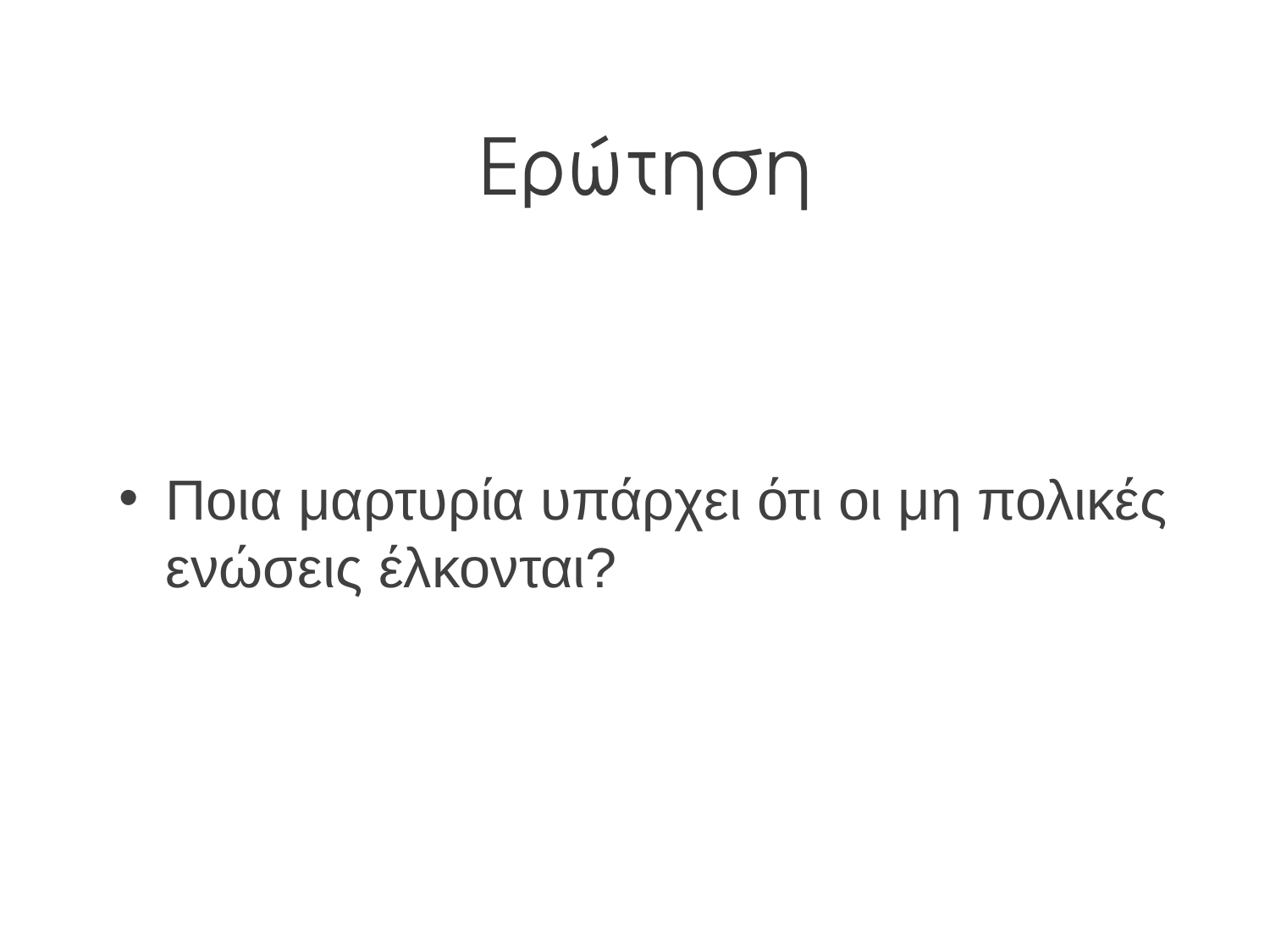

Ερώτηση

Ποια μαρτυρία υπάρχει ότι οι μη πολικές ενώσεις έλκονται?